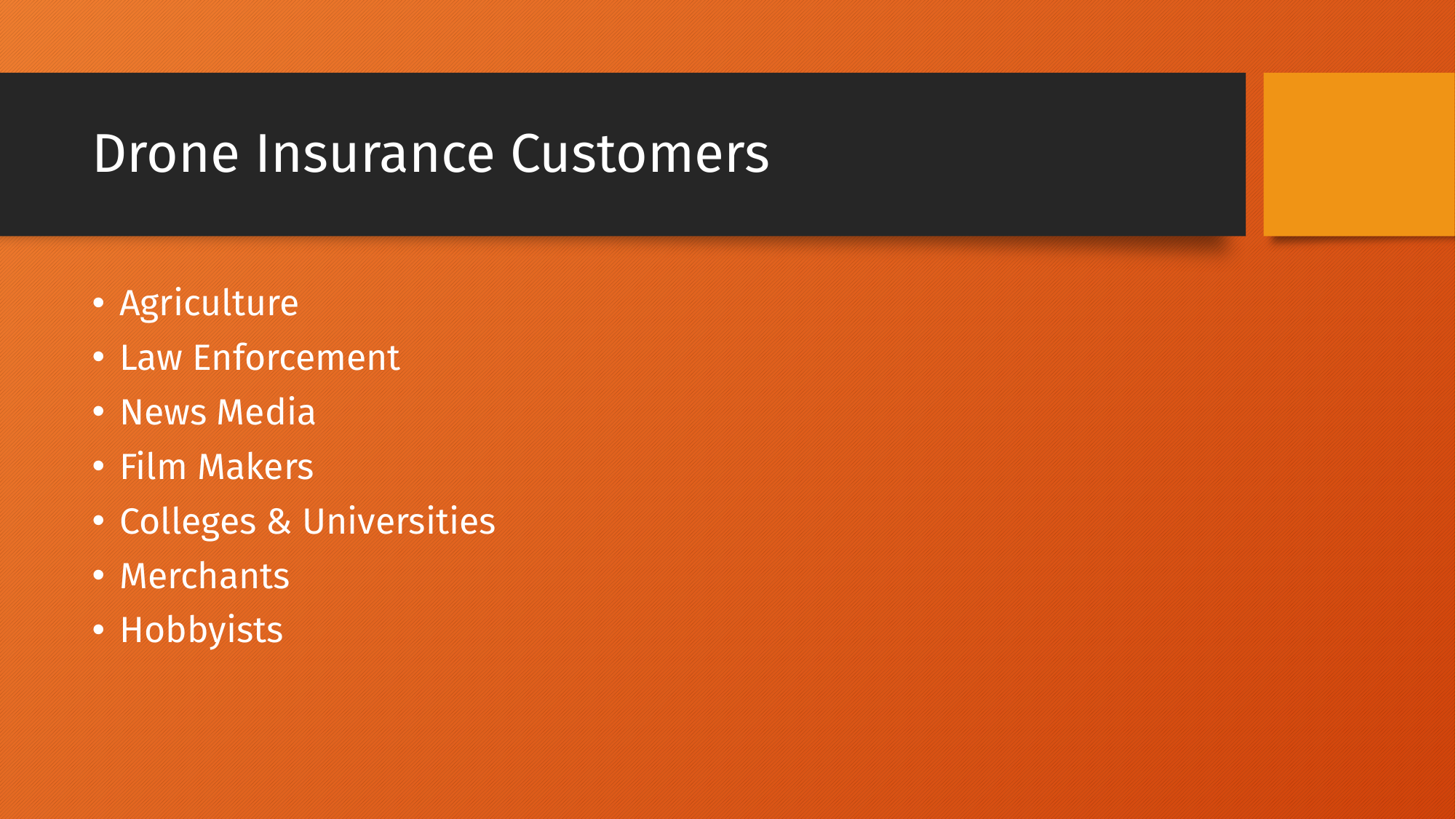

# Drone Insurance Customers
Agriculture
Law Enforcement
News Media
Film Makers
Colleges & Universities
Merchants
Hobbyists